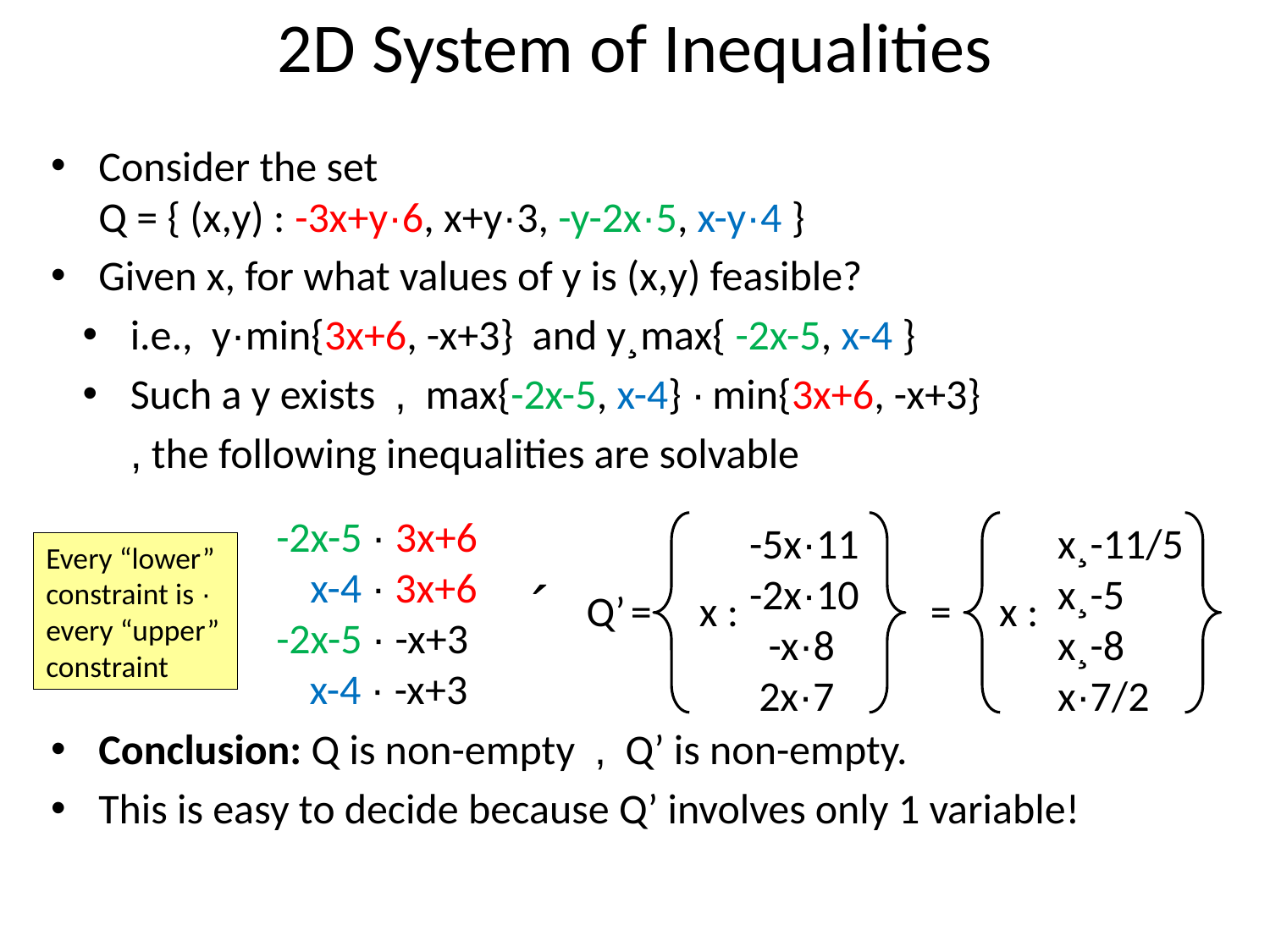

# 2D System of Inequalities
Consider the set
Q = { (x,y) : -3x+y·6, x+y·3, -y-2x·5, x-y·4 }
Given x, for what values of y is (x,y) feasible?
i.e.,  y·min{3x+6, -x+3}  and y¸max{ -2x-5, x-4 }
Such a y exists  ,  max{-2x-5, x-4} · min{3x+6, -x+3}
     , the following inequalities are solvable

Conclusion: Q is non-empty  ,  Q’ is non-empty.
This is easy to decide because Q’ involves only 1 variable!
-2x-5 · 3x+6
    x-4 · 3x+6
-2x-5 · -x+3
    x-4 · -x+3
-5x·11
-2x·10
  -x·8
 2x·7
x¸-11/5
x¸-5
x¸-8
x·7/2

Q’ =     x :

=     x :
Every “lower” constraint is · every “upper” constraint
´